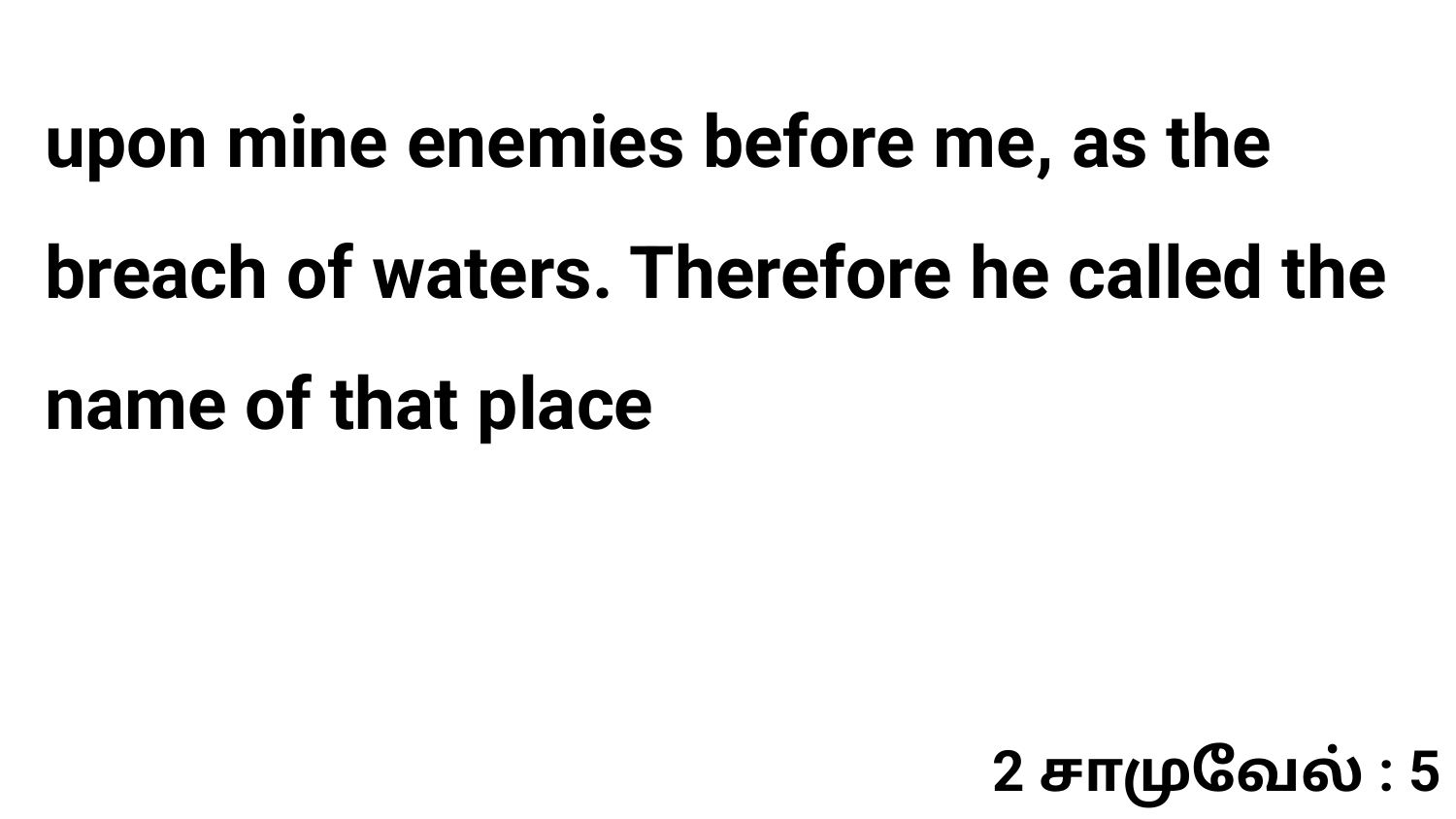

upon mine enemies before me, as the breach of waters. Therefore he called the name of that place
2 சாமுவேல் : 5